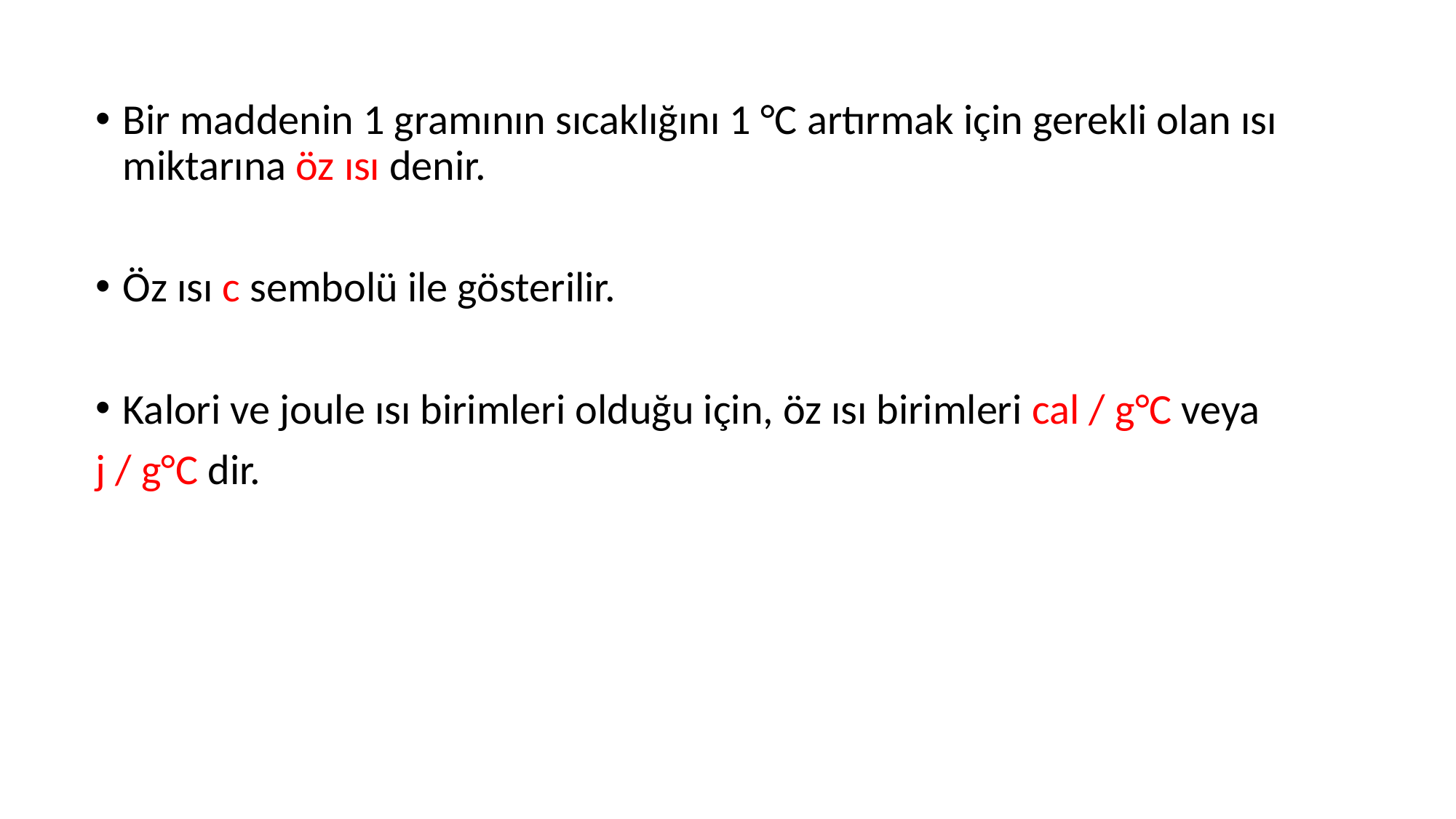

Bir maddenin 1 gramının sıcaklığını 1 °C artırmak için gerekli olan ısı miktarına öz ısı denir.

Öz ısı c sembolü ile gösterilir.

Kalori ve joule ısı birimleri olduğu için, öz ısı birimleri cal / g°C veya
j / g°C dir.